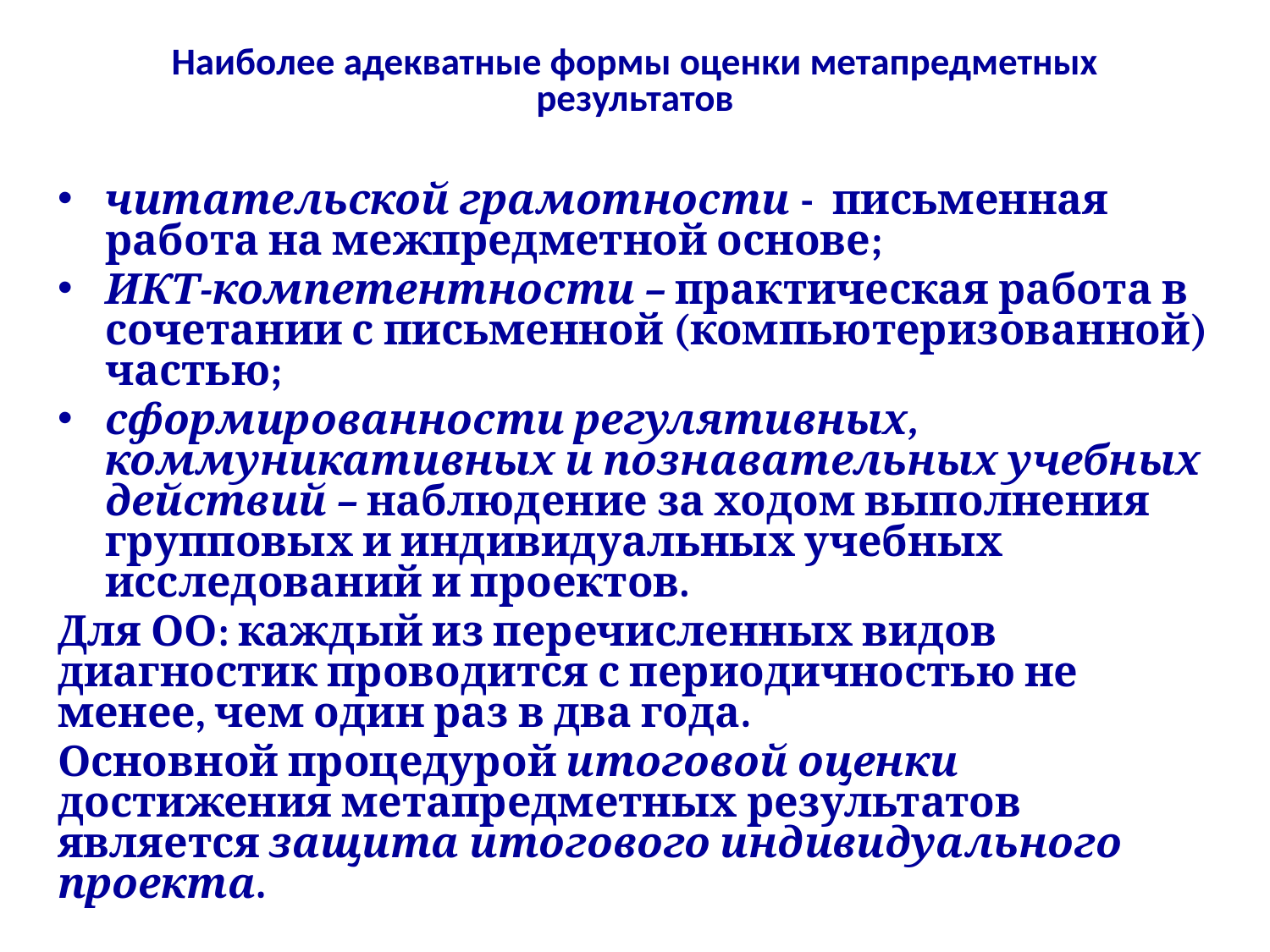

# Наиболее адекватные формы оценки метапредметных результатов
читательской грамотности -  письменная работа на межпредметной основе;
ИКТ-компетентности – практическая работа в сочетании с письменной (компьютеризованной) частью;
сформированности регулятивных, коммуникативных и познавательных учебных действий – наблюдение за ходом выполнения групповых и индивидуальных учебных исследований и проектов.
Для ОО: каждый из перечисленных видов диагностик проводится с периодичностью не менее, чем один раз в два года.
Основной процедурой итоговой оценки достижения метапредметных результатов является защита итогового индивидуального проекта.